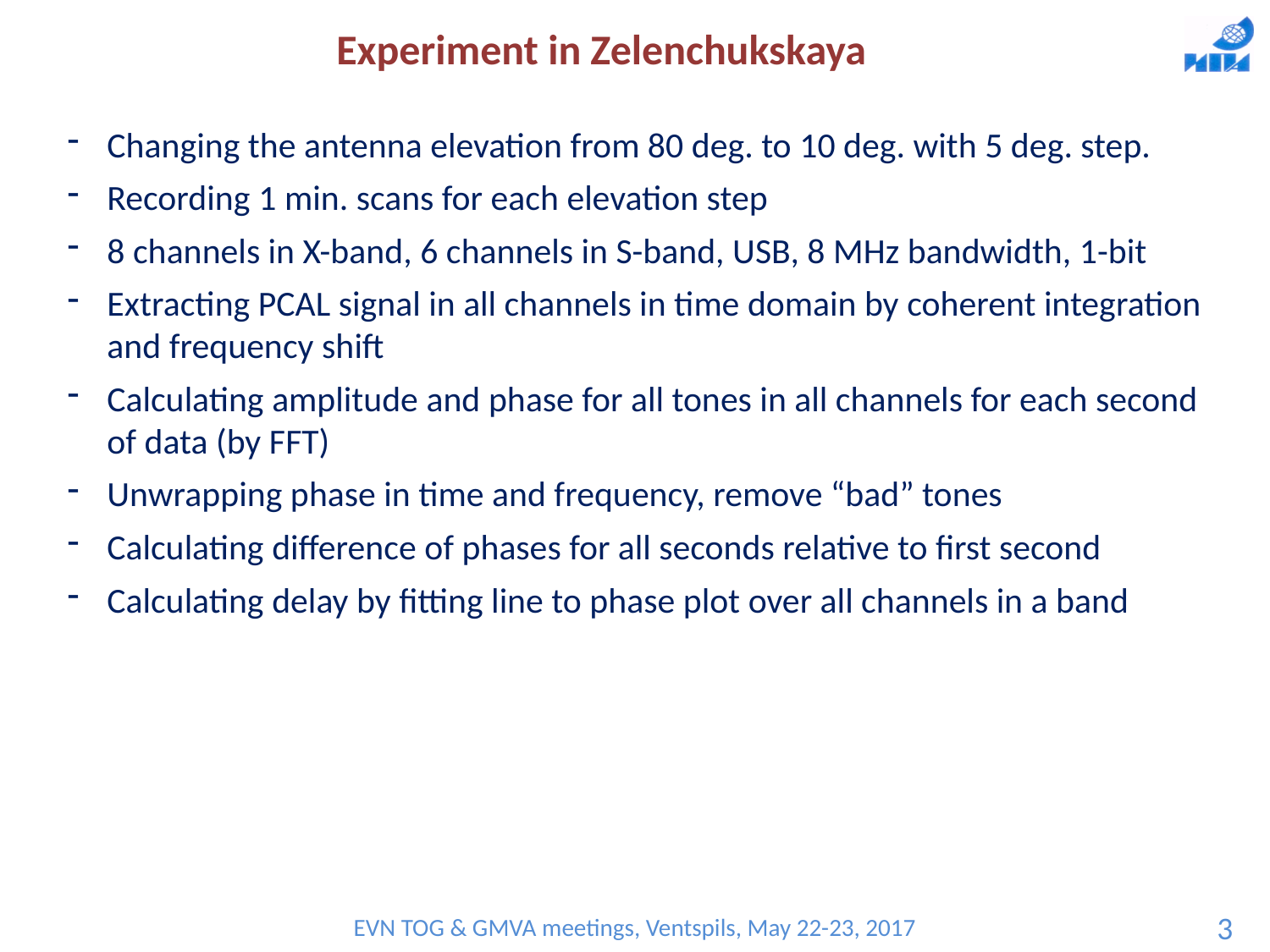

Experiment in Zelenchukskaya
Changing the antenna elevation from 80 deg. to 10 deg. with 5 deg. step.
Recording 1 min. scans for each elevation step
8 channels in X-band, 6 channels in S-band, USB, 8 MHz bandwidth, 1-bit
Extracting PCAL signal in all channels in time domain by coherent integration and frequency shift
Calculating amplitude and phase for all tones in all channels for each second of data (by FFT)
Unwrapping phase in time and frequency, remove “bad” tones
Calculating difference of phases for all seconds relative to first second
Calculating delay by fitting line to phase plot over all channels in a band